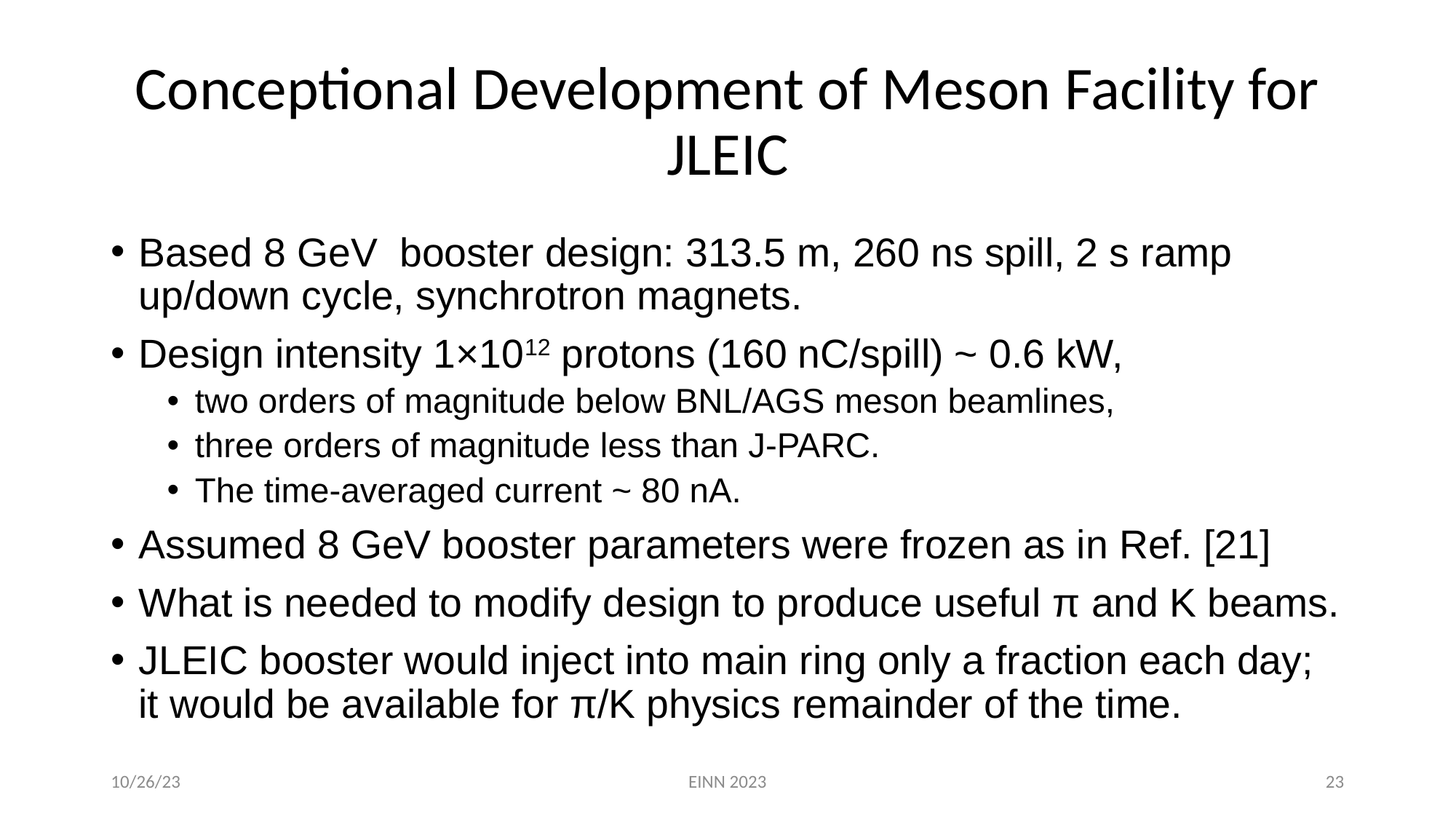

# Conceptional Development of Meson Facility for JLEIC
Based 8 GeV  booster design: 313.5 m, 260 ns spill, 2 s ramp up/down cycle, synchrotron magnets.
Design intensity 1×1012 protons (160 nC/spill) ~ 0.6 kW,
two orders of magnitude below BNL/AGS meson beamlines,
three orders of magnitude less than J-PARC.
The time-averaged current ~ 80 nA.
Assumed 8 GeV booster parameters were frozen as in Ref. [21]
What is needed to modify design to produce useful π and K beams.
JLEIC booster would inject into main ring only a fraction each day; it would be available for π/K physics remainder of the time.

10/26/23
EINN 2023
23